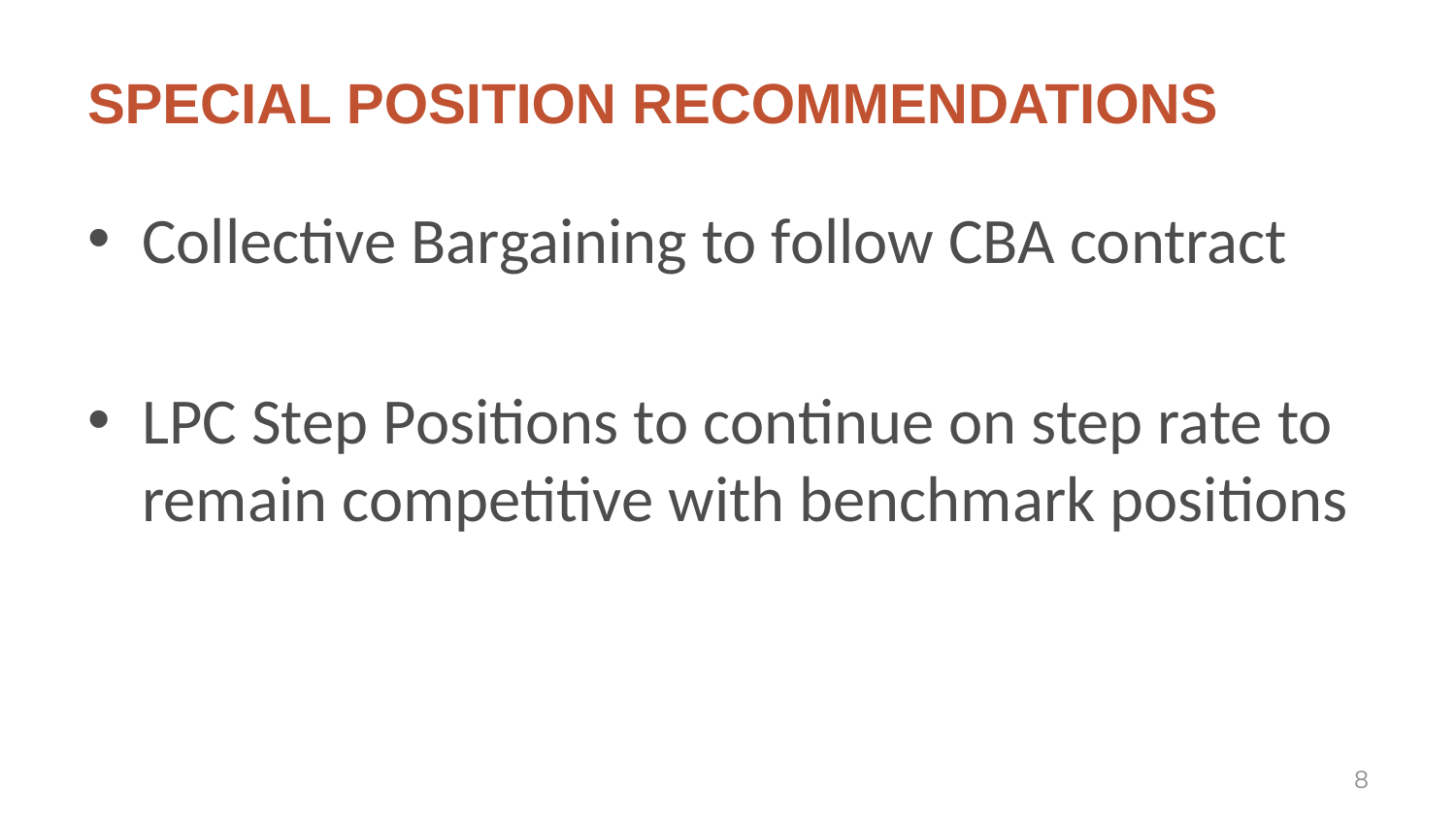

# SPECIAL POSITION RECOMMENDATIONS
Collective Bargaining to follow CBA contract

LPC Step Positions to continue on step rate to remain competitive with benchmark positions
8